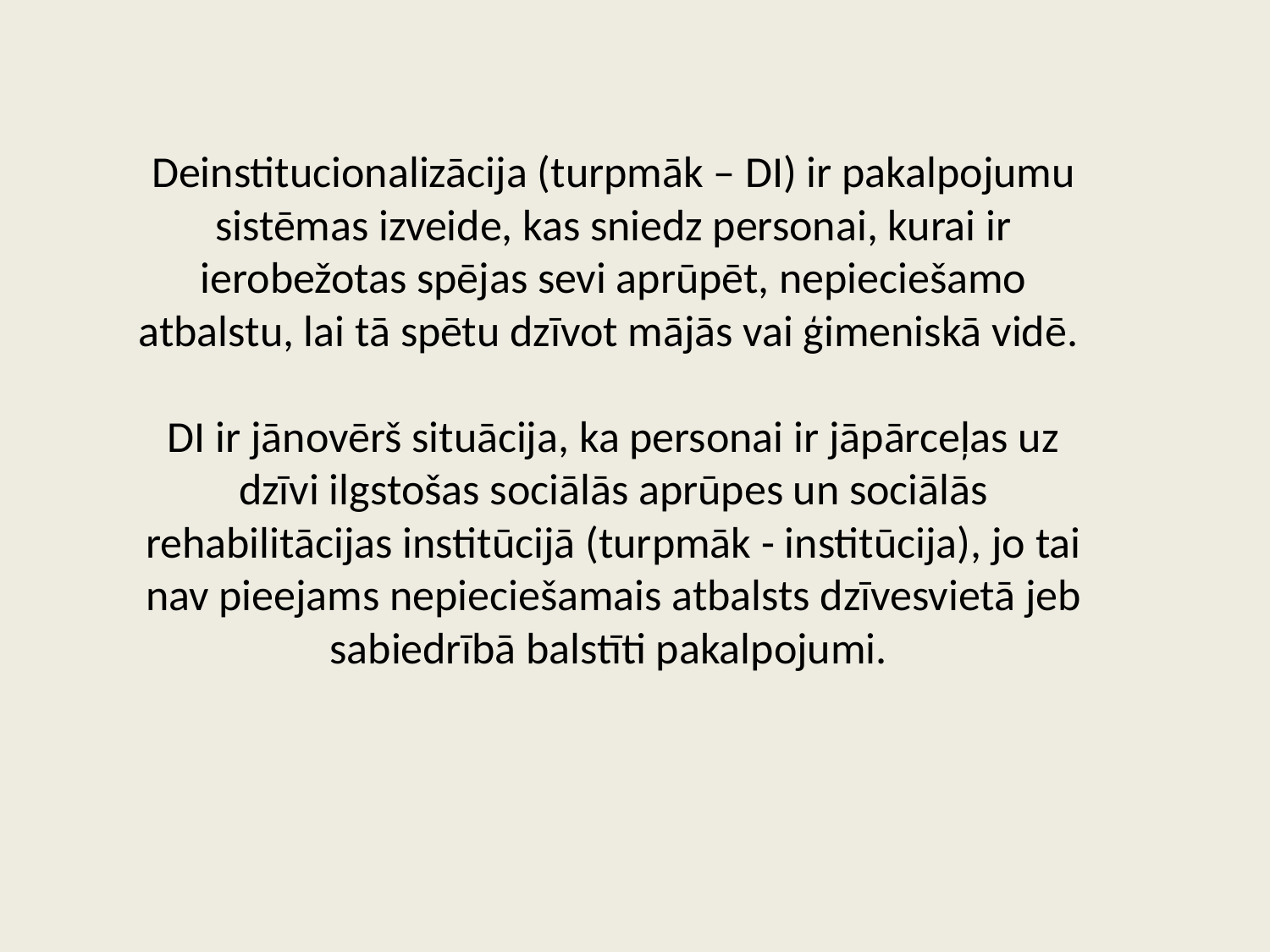

Deinstitucionalizācija (turpmāk – DI) ir pakalpojumu sistēmas izveide, kas sniedz personai, kurai ir ierobežotas spējas sevi aprūpēt, nepieciešamo atbalstu, lai tā spētu dzīvot mājās vai ģimeniskā vidē.

DI ir jānovērš situācija, ka personai ir jāpārceļas uz dzīvi ilgstošas sociālās aprūpes un sociālās rehabilitācijas institūcijā (turpmāk - institūcija), jo tai nav pieejams nepieciešamais atbalsts dzīvesvietā jeb sabiedrībā balstīti pakalpojumi.